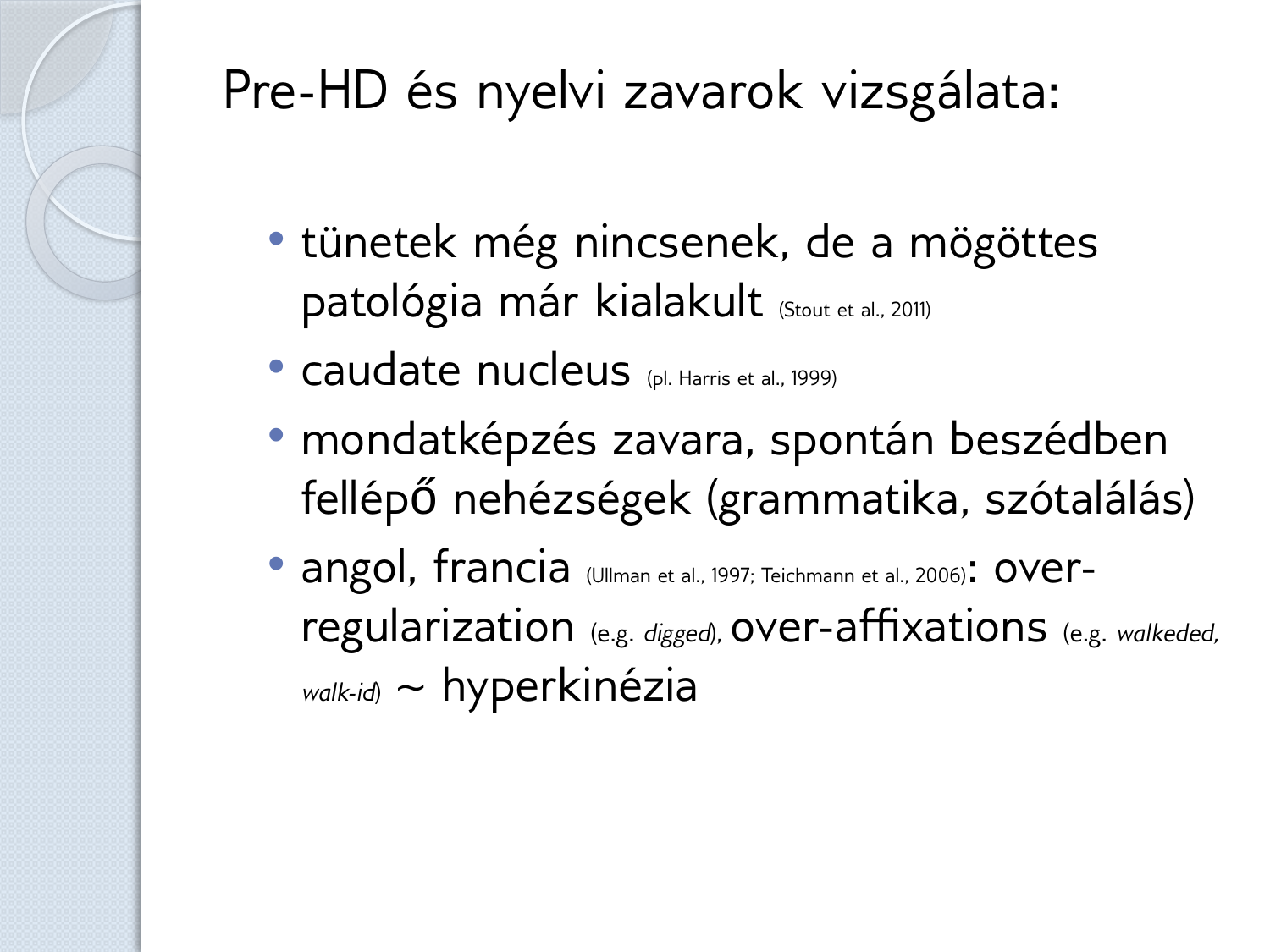

Pre-HD és nyelvi zavarok vizsgálata:

tünetek még nincsenek, de a mögöttes patológia már kialakult (Stout et al., 2011)
caudate nucleus (pl. Harris et al., 1999)
mondatképzés zavara, spontán beszédben fellépő nehézségek (grammatika, szótalálás)
angol, francia (Ullman et al., 1997; Teichmann et al., 2006): over-regularization (e.g. digged), over-affixations (e.g. walkeded, walk-id) ~ hyperkinézia